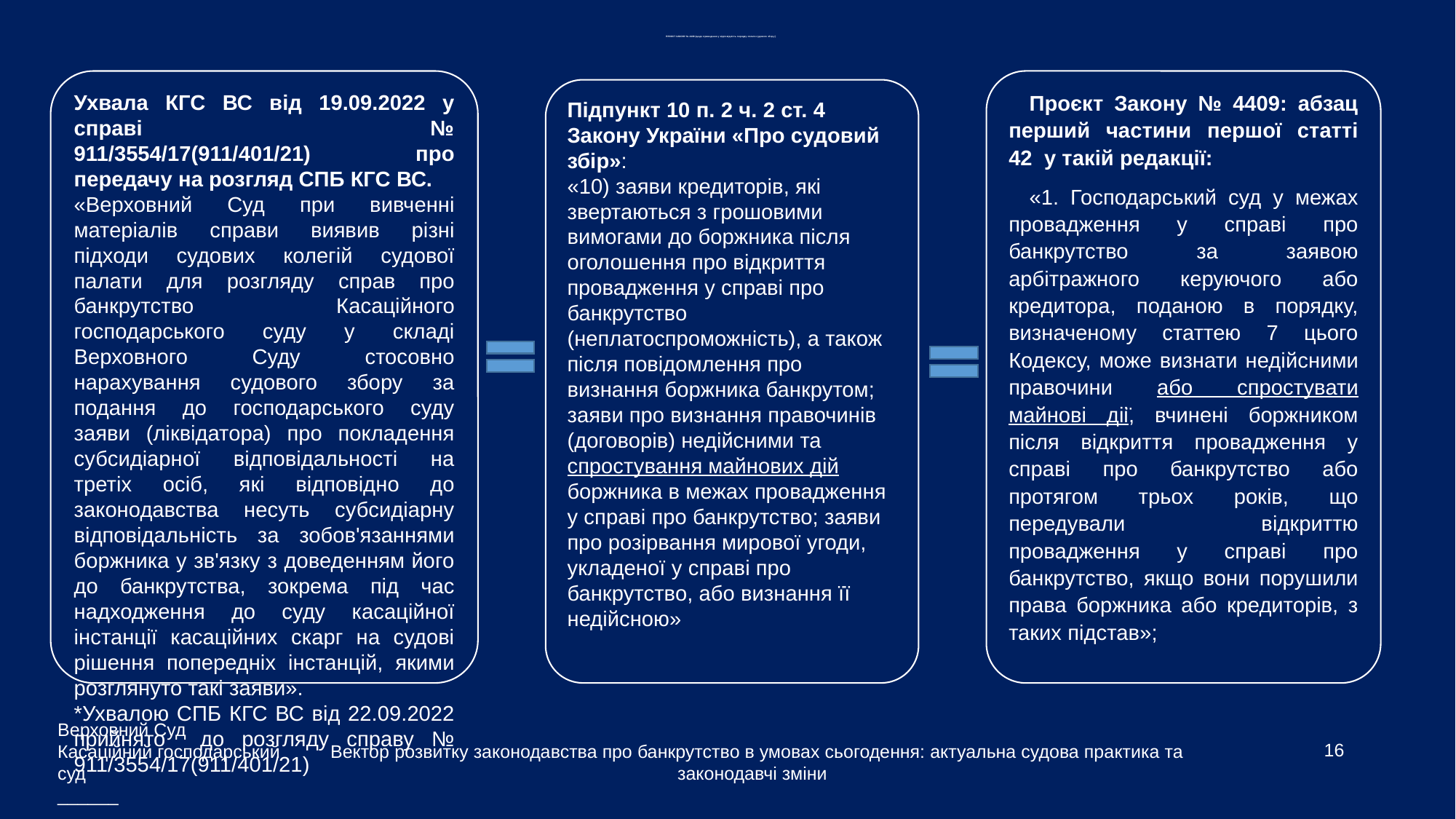

# ПРОЄКТ ЗАКОНУ № 4409 (щодо приведення у відповідність порядку сплати судового збору )
Ухвала КГС ВС від 19.09.2022 у справі                      № 911/3554/17(911/401/21) про передачу на розгляд СПБ КГС ВС.
«Верховний Суд при вивченні матеріалів справи виявив різні підходи судових колегій судової палати для розгляду справ про банкрутство Касаційного господарського суду у складі Верховного Суду стосовно нарахування судового збору за подання до господарського суду заяви (ліквідатора) про покладення субсидіарної відповідальності на третіх осіб, які відповідно до законодавства несуть субсидіарну відповідальність за зобов'язаннями боржника у зв'язку з доведенням його до банкрутства, зокрема під час надходження до суду касаційної інстанції касаційних скарг на судові рішення попередніх інстанцій, якими розглянуто такі заяви».
*Ухвалою СПБ КГС ВС від 22.09.2022 прийнято  до розгляду справу № 911/3554/17(911/401/21)

Проєкт Закону № 4409: абзац перший частини першої статті 42  у такій редакції:
«1. Господарський суд у межах провадження у справі про банкрутство за заявою арбітражного керуючого або кредитора, поданою в порядку, визначеному статтею 7 цього Кодексу, може визнати недійсними правочини або спростувати майнові дії, вчинені боржником після відкриття провадження у справі про банкрутство або протягом трьох років, що передували відкриттю провадження у справі про банкрутство, якщо вони порушили права боржника або кредиторів, з таких підстав»;

Підпункт 10 п. 2 ч. 2 ст. 4 Закону України «Про судовий збір»:
«10) заяви кредиторів, які звертаються з грошовими вимогами до боржника після оголошення про відкриття провадження у справі про банкрутство (неплатоспроможність), а також після повідомлення про визнання боржника банкрутом; заяви про визнання правочинів (договорів) недійсними та спростування майнових дій боржника в межах провадження у справі про банкрутство; заяви про розірвання мирової угоди, укладеної у справі про банкрутство, або визнання її недійсною»

Верховний Суд
Касаційний господарський суд
______

16
Вектор розвитку законодавства про банкрутство в умовах сьогодення: актуальна судова практика та законодавчі зміни